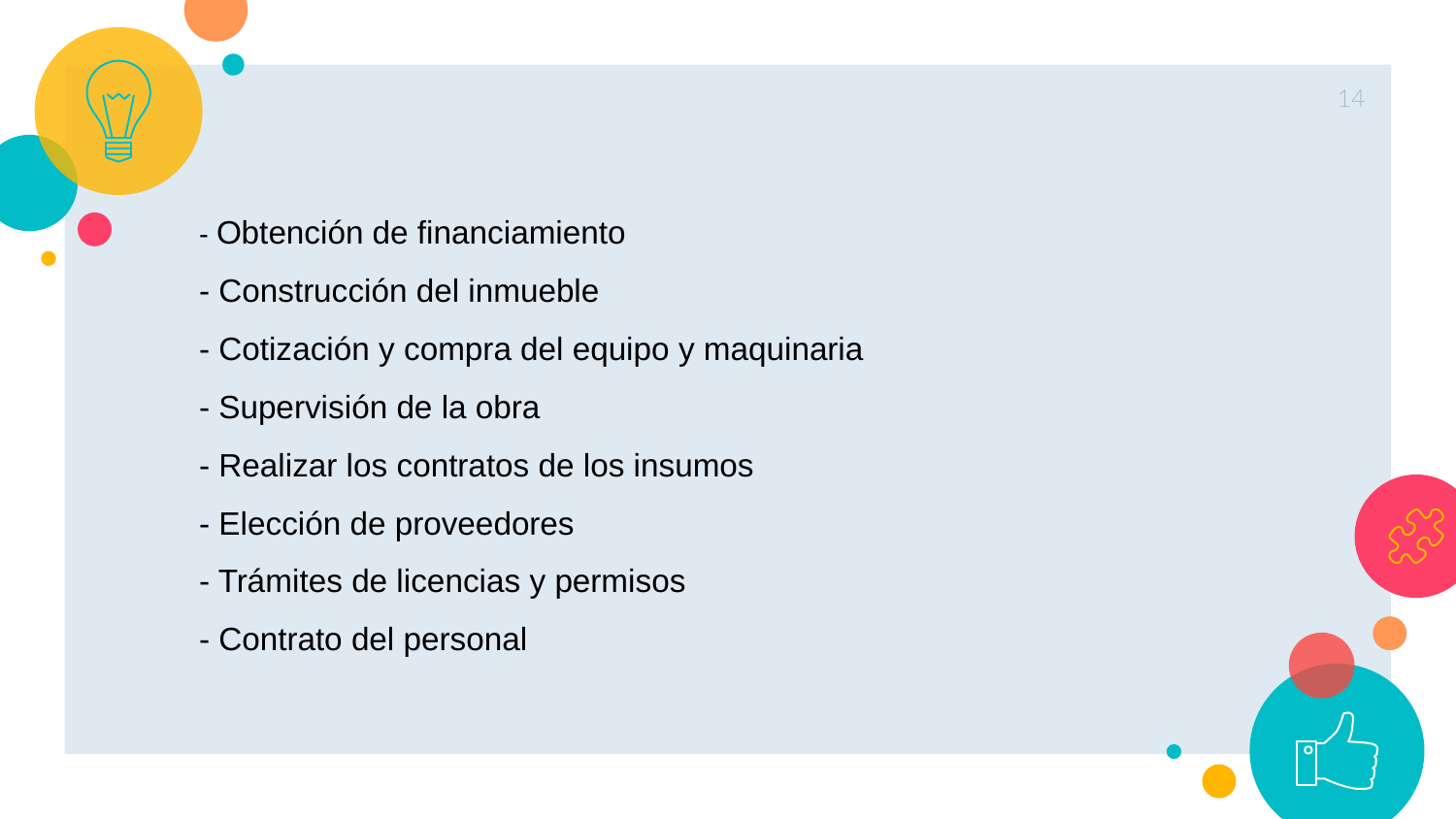

14
- Obtención de financiamiento
- Construcción del inmueble
- Cotización y compra del equipo y maquinaria
- Supervisión de la obra
- Realizar los contratos de los insumos
- Elección de proveedores
- Trámites de licencias y permisos
- Contrato del personal